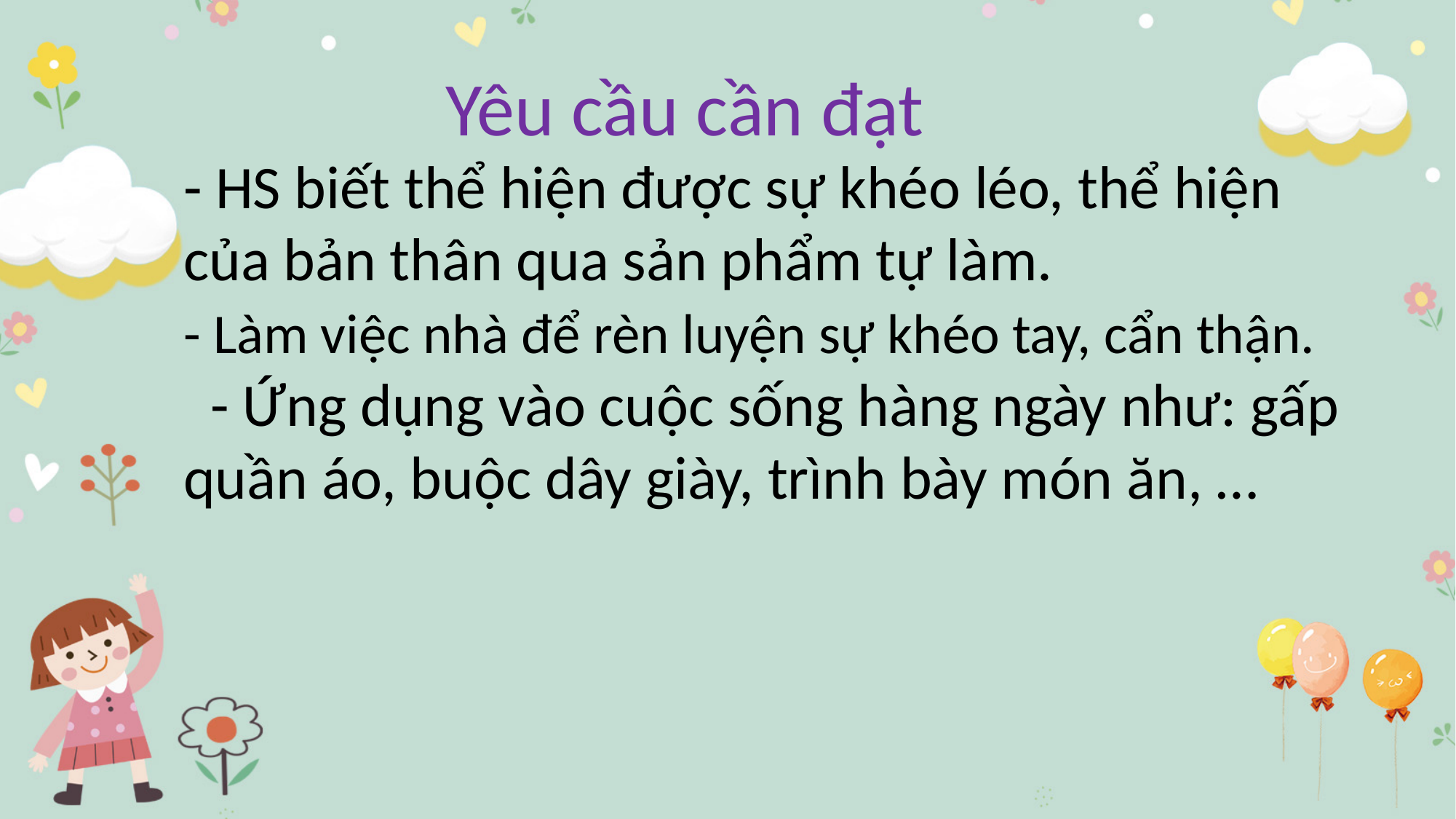

Yêu cầu cần đạt
- HS biết thể hiện được sự khéo léo, thể hiện của bản thân qua sản phẩm tự làm.
- Làm việc nhà để rèn luyện sự khéo tay, cẩn thận.
  - Ứng dụng vào cuộc sống hàng ngày như: gấp quần áo, buộc dây giày, trình bày món ăn, …